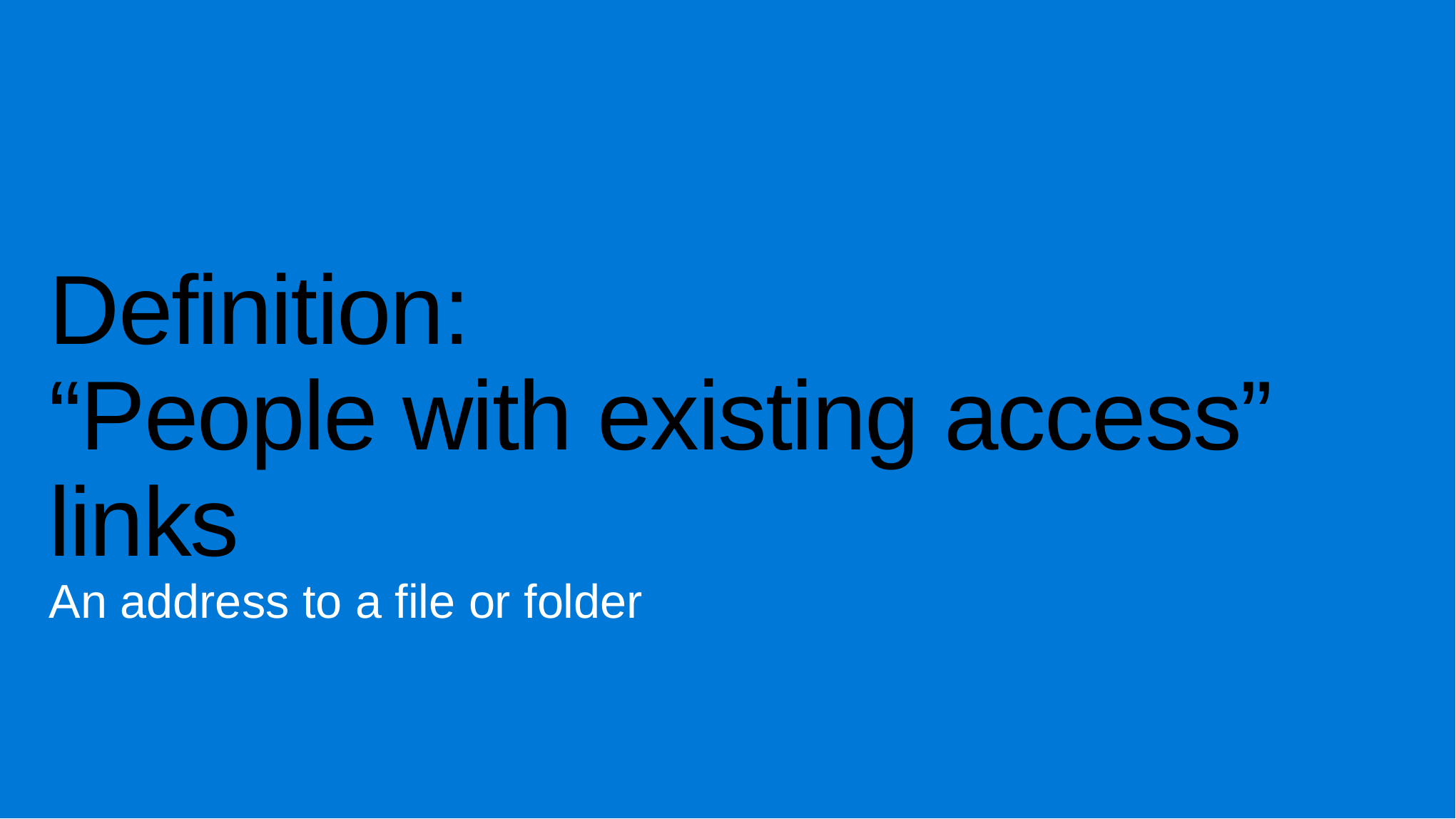

# Definition: “People with existing access” links An address to a file or folder